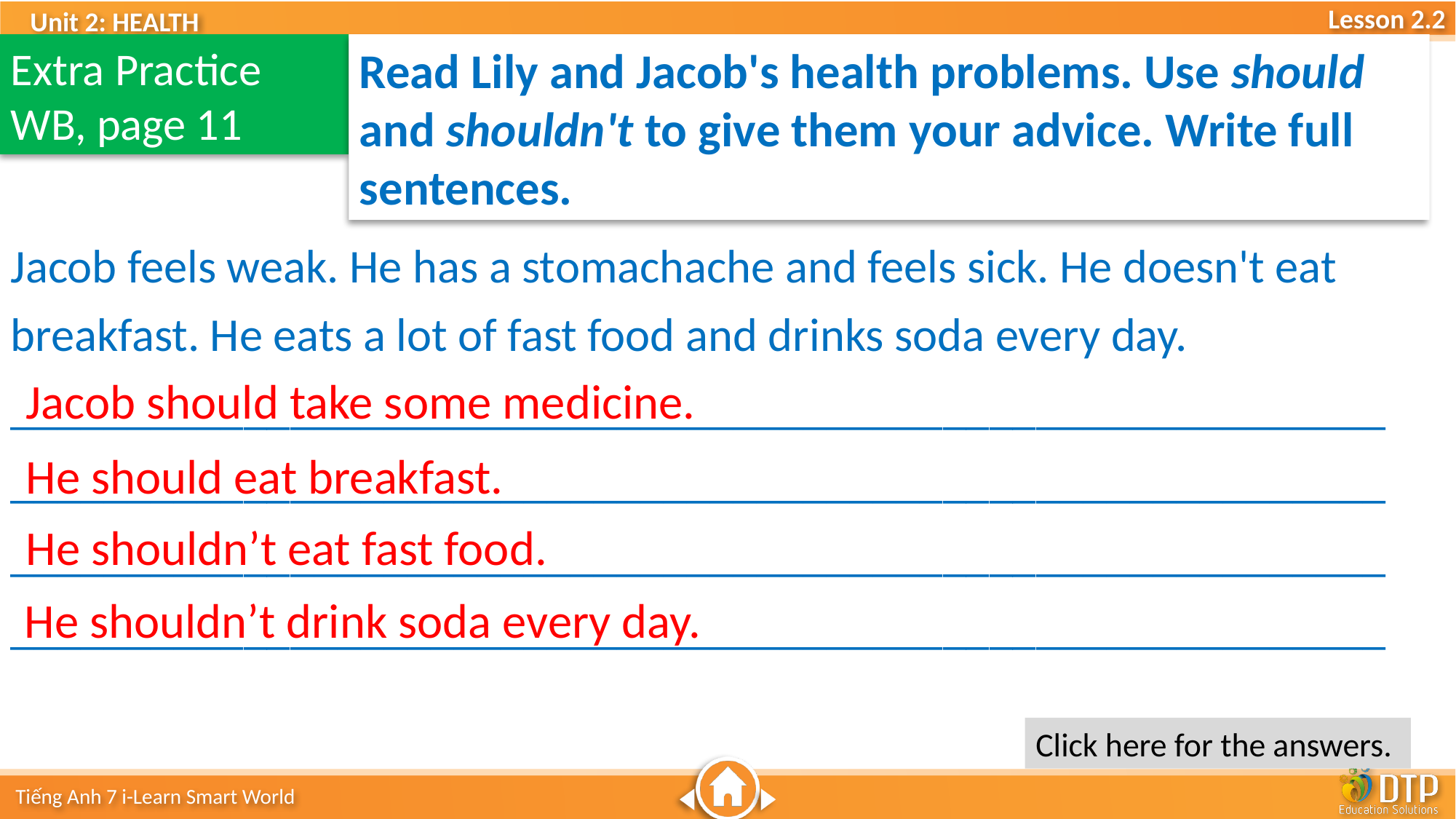

Extra Practice WB, page 11
Read Lily and Jacob's health problems. Use should and shouldn't to give them your advice. Write full sentences.
Jacob feels weak. He has a stomachache and feels sick. He doesn't eat breakfast. He eats a lot of fast food and drinks soda every day.
___________________________________________________________
___________________________________________________________
___________________________________________________________
___________________________________________________________

Jacob should take some medicine.
He should eat breakfast.
He shouldn’t eat fast food.
He shouldn’t drink soda every day.
Click here for the answers.